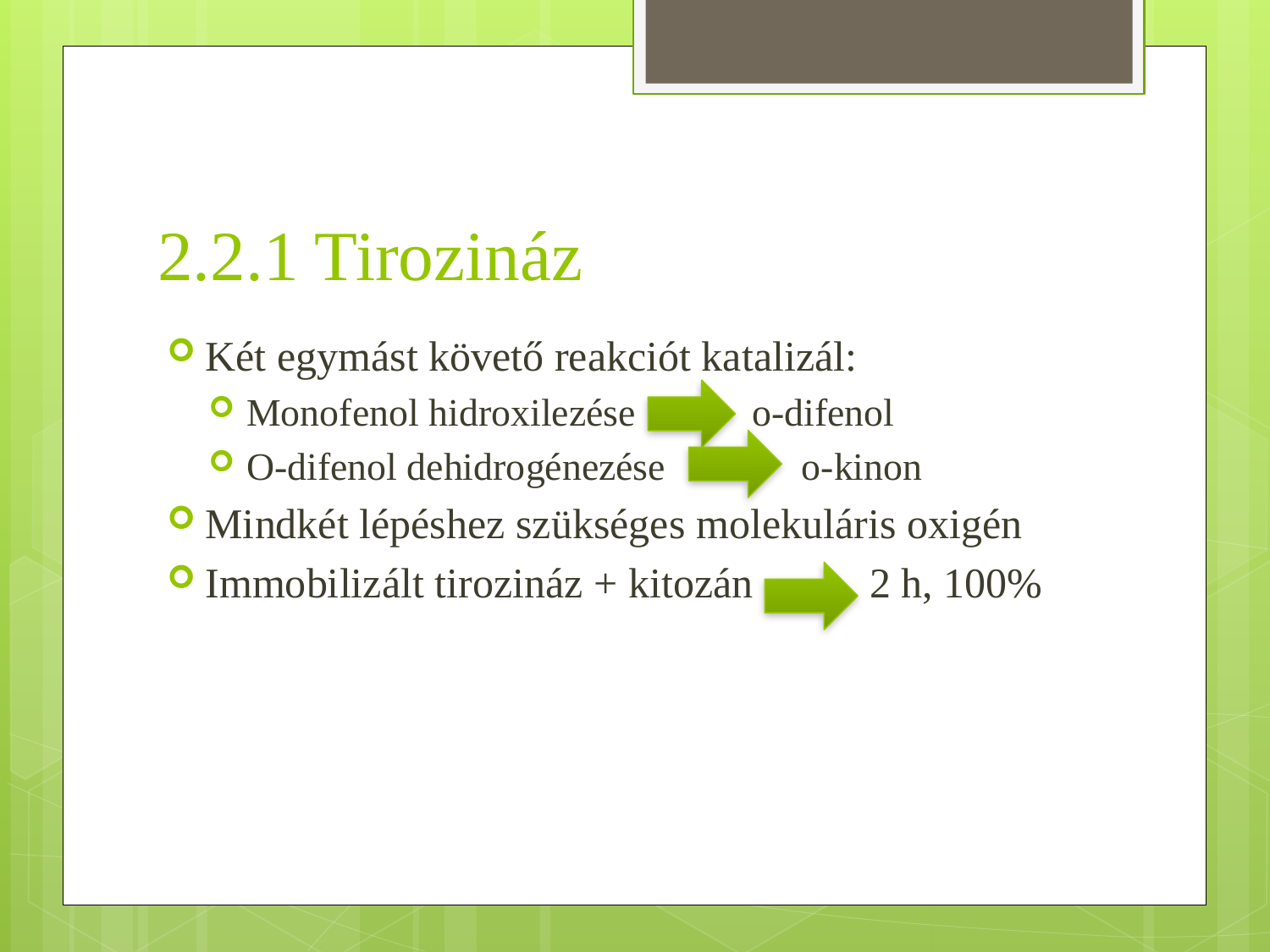

# 2.2.1 Tirozináz
Két egymást követő reakciót katalizál:
Monofenol hidroxilezése            o-difenol
O-difenol dehidrogénezése              o-kinon
Mindkét lépéshez szükséges molekuláris oxigén
Immobilizált tirozináz + kitozán           2 h, 100%